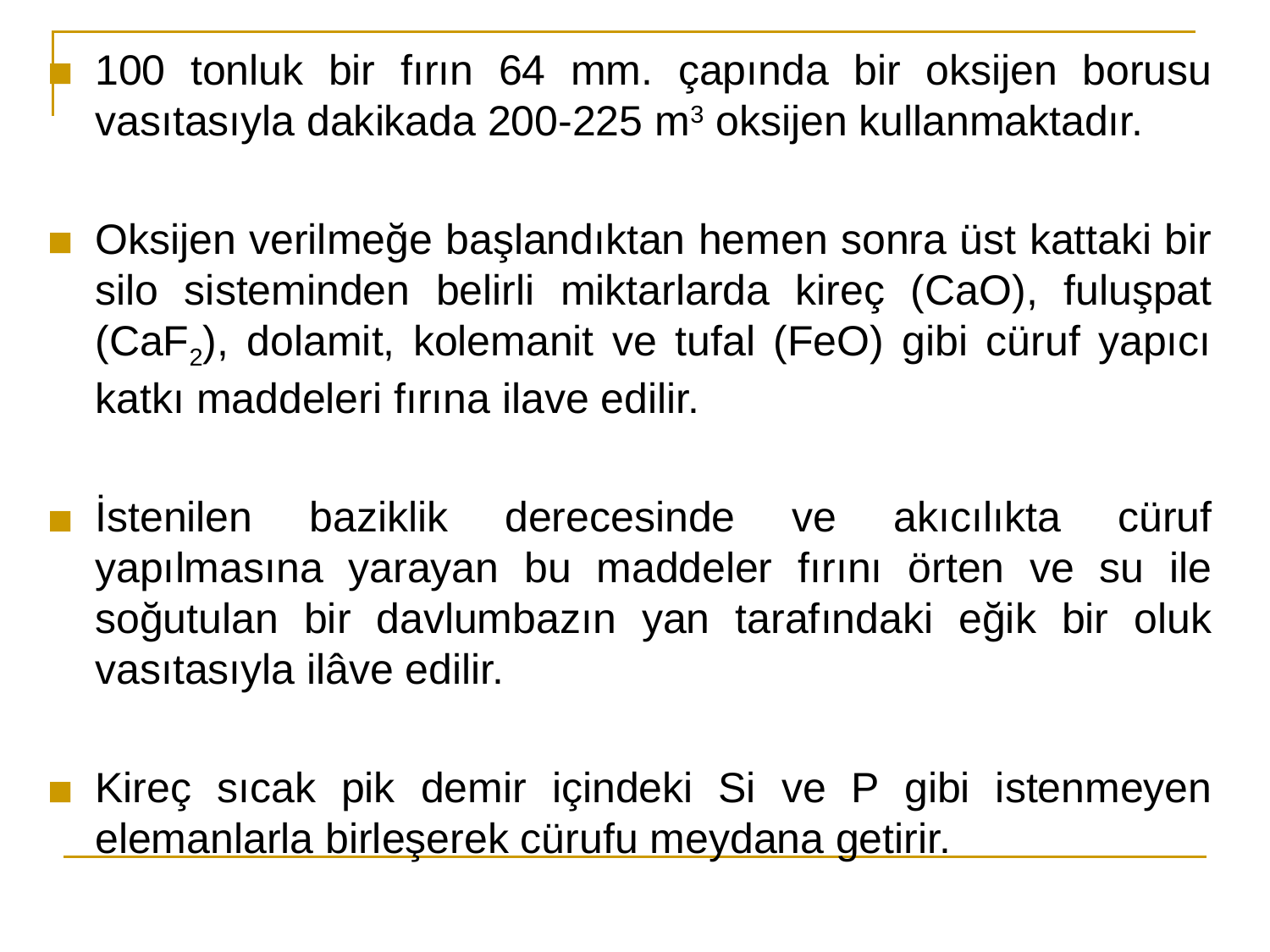

100 tonluk bir fırın 64 mm. çapında bir oksijen borusu vasıtasıyla dakikada 200-225 m3 oksijen kullanmaktadır.

Oksijen verilmeğe başlandıktan hemen sonra üst kattaki bir silo sisteminden belirli miktarlarda kireç (CaO), fuluşpat (CaF2), dolamit, kolemanit ve tufal (FeO) gibi cüruf yapıcı katkı maddeleri fırına ilave edilir.

İstenilen baziklik derecesinde ve akıcılıkta cüruf yapılmasına yarayan bu maddeler fırını örten ve su ile soğutulan bir davlumbazın yan tarafındaki eğik bir oluk vasıtasıyla ilâve edilir.

Kireç sıcak pik demir içindeki Si ve P gibi istenmeyen elemanlarla birleşerek cürufu meydana getirir.